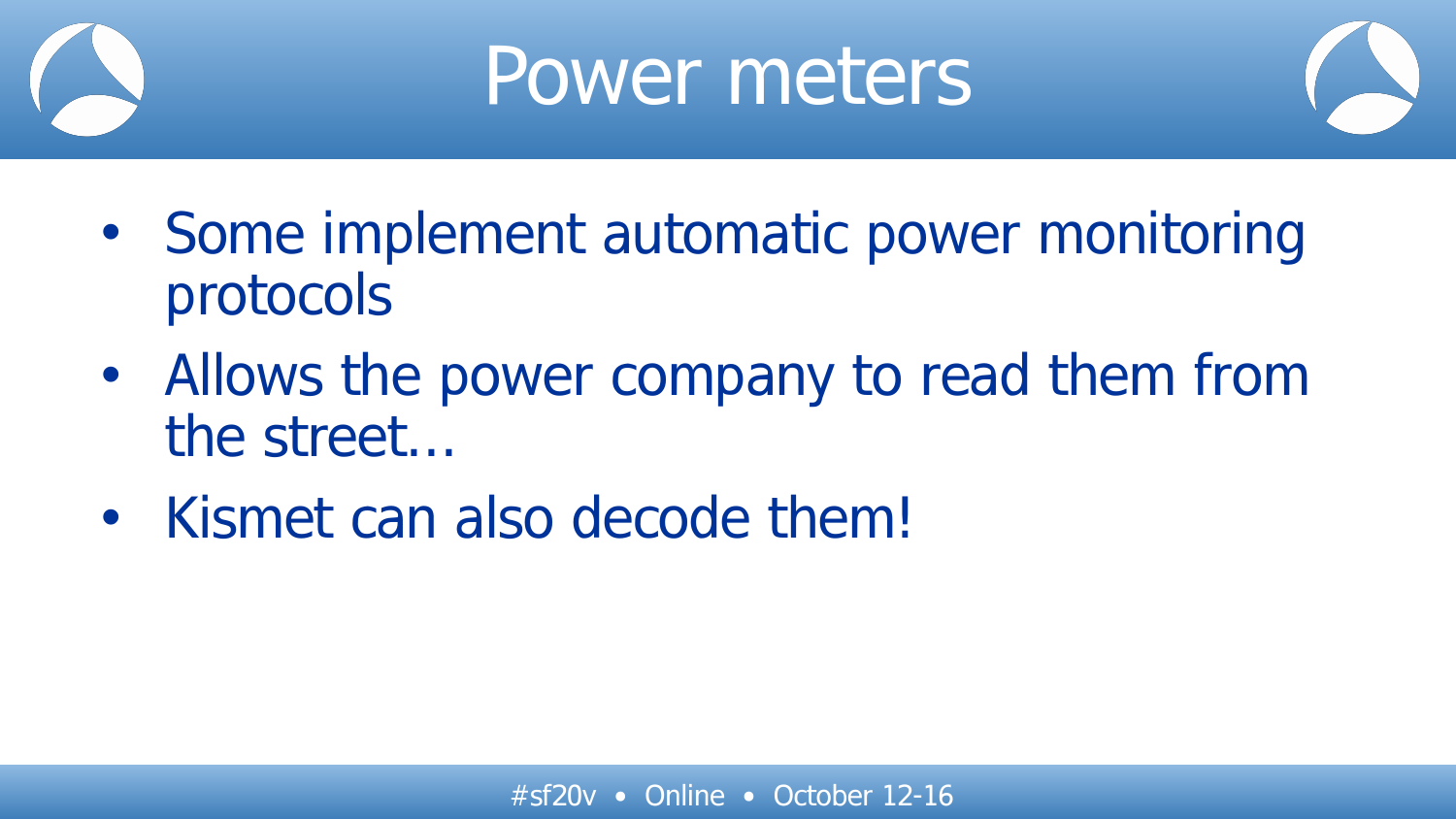

# Power meters
Some implement automatic power monitoring protocols
Allows the power company to read them from the street...
Kismet can also decode them!